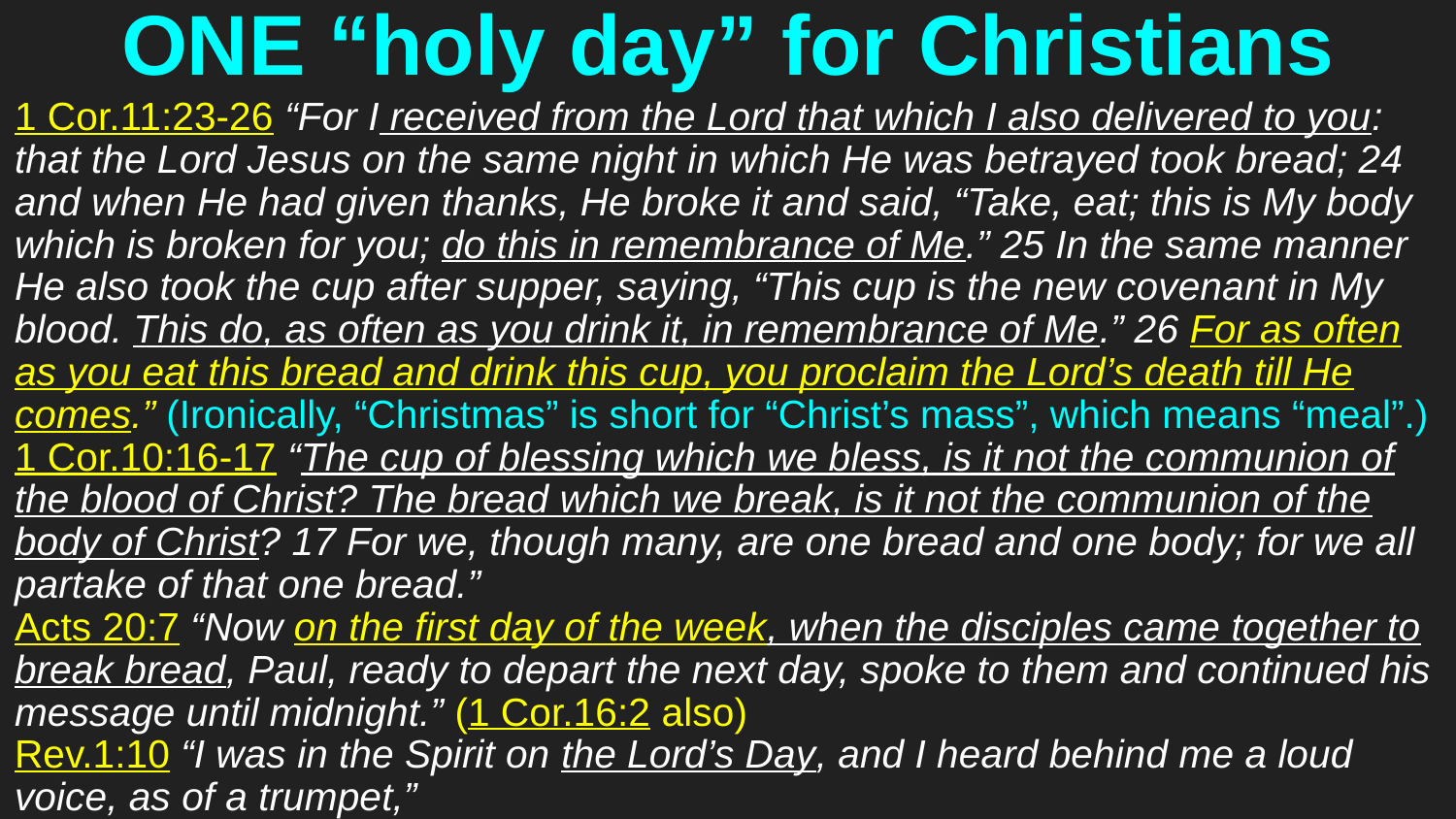

# ONE “holy day” for Christians
1 Cor.11:23-26 “For I received from the Lord that which I also delivered to you: that the Lord Jesus on the same night in which He was betrayed took bread; 24 and when He had given thanks, He broke it and said, “Take, eat; this is My body which is broken for you; do this in remembrance of Me.” 25 In the same manner He also took the cup after supper, saying, “This cup is the new covenant in My blood. This do, as often as you drink it, in remembrance of Me.” 26 For as often as you eat this bread and drink this cup, you proclaim the Lord’s death till He comes.” (Ironically, “Christmas” is short for “Christ’s mass”, which means “meal”.)
1 Cor.10:16-17 “The cup of blessing which we bless, is it not the communion of the blood of Christ? The bread which we break, is it not the communion of the body of Christ? 17 For we, though many, are one bread and one body; for we all partake of that one bread.”
Acts 20:7 “Now on the first day of the week, when the disciples came together to break bread, Paul, ready to depart the next day, spoke to them and continued his message until midnight.” (1 Cor.16:2 also)
Rev.1:10 “I was in the Spirit on the Lord’s Day, and I heard behind me a loud voice, as of a trumpet,”